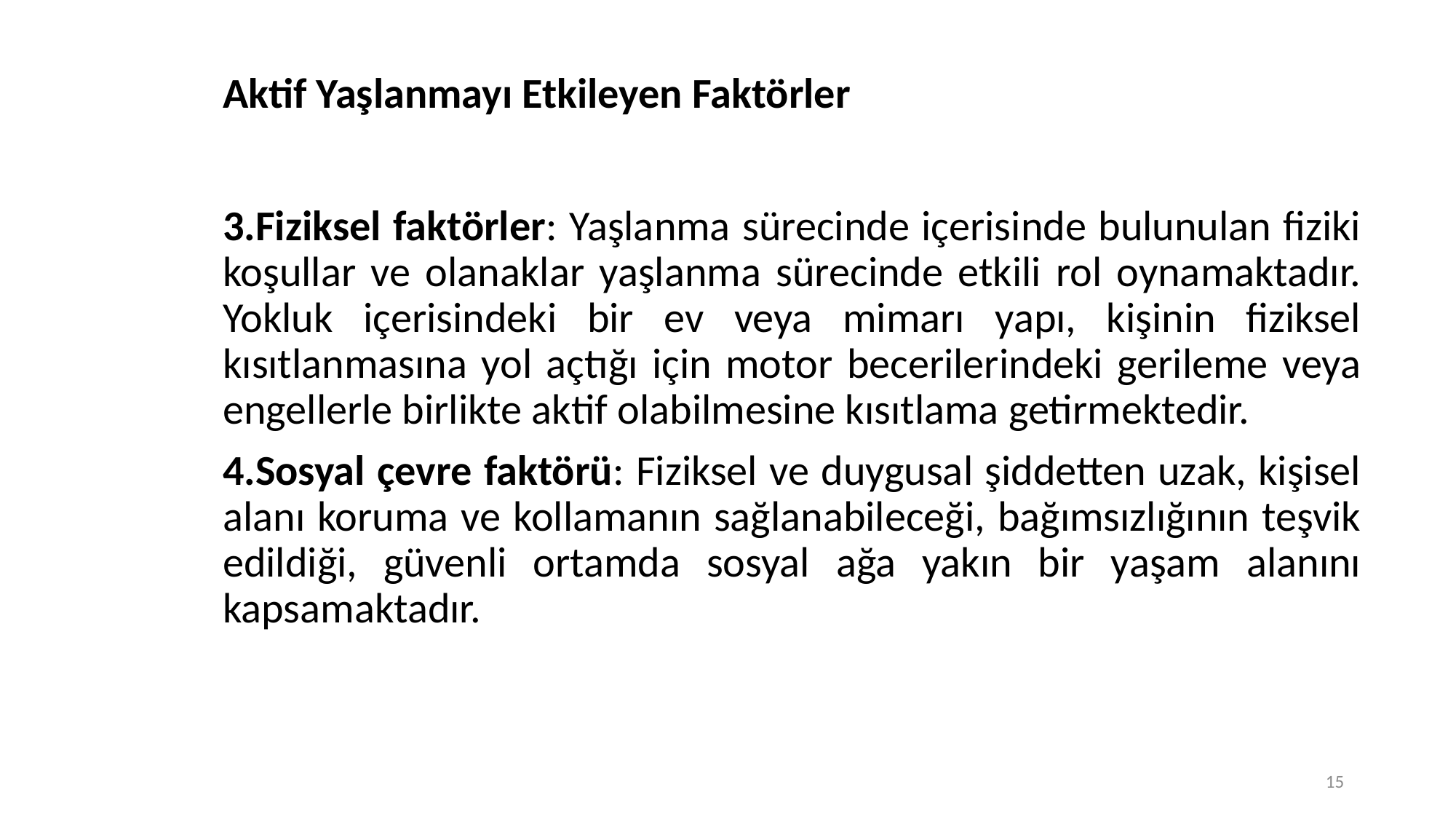

# Aktif Yaşlanmayı Etkileyen Faktörler

3.Fiziksel faktörler: Yaşlanma sürecinde içerisinde bulunulan fiziki koşullar ve olanaklar yaşlanma sürecinde etkili rol oynamaktadır. Yokluk içerisindeki bir ev veya mimarı yapı, kişinin fiziksel kısıtlanmasına yol açtığı için motor becerilerindeki gerileme veya engellerle birlikte aktif olabilmesine kısıtlama getirmektedir.
4.Sosyal çevre faktörü: Fiziksel ve duygusal şiddetten uzak, kişisel alanı koruma ve kollamanın sağlanabileceği, bağımsızlığının teşvik edildiği, güvenli ortamda sosyal ağa yakın bir yaşam alanını kapsamaktadır.

15